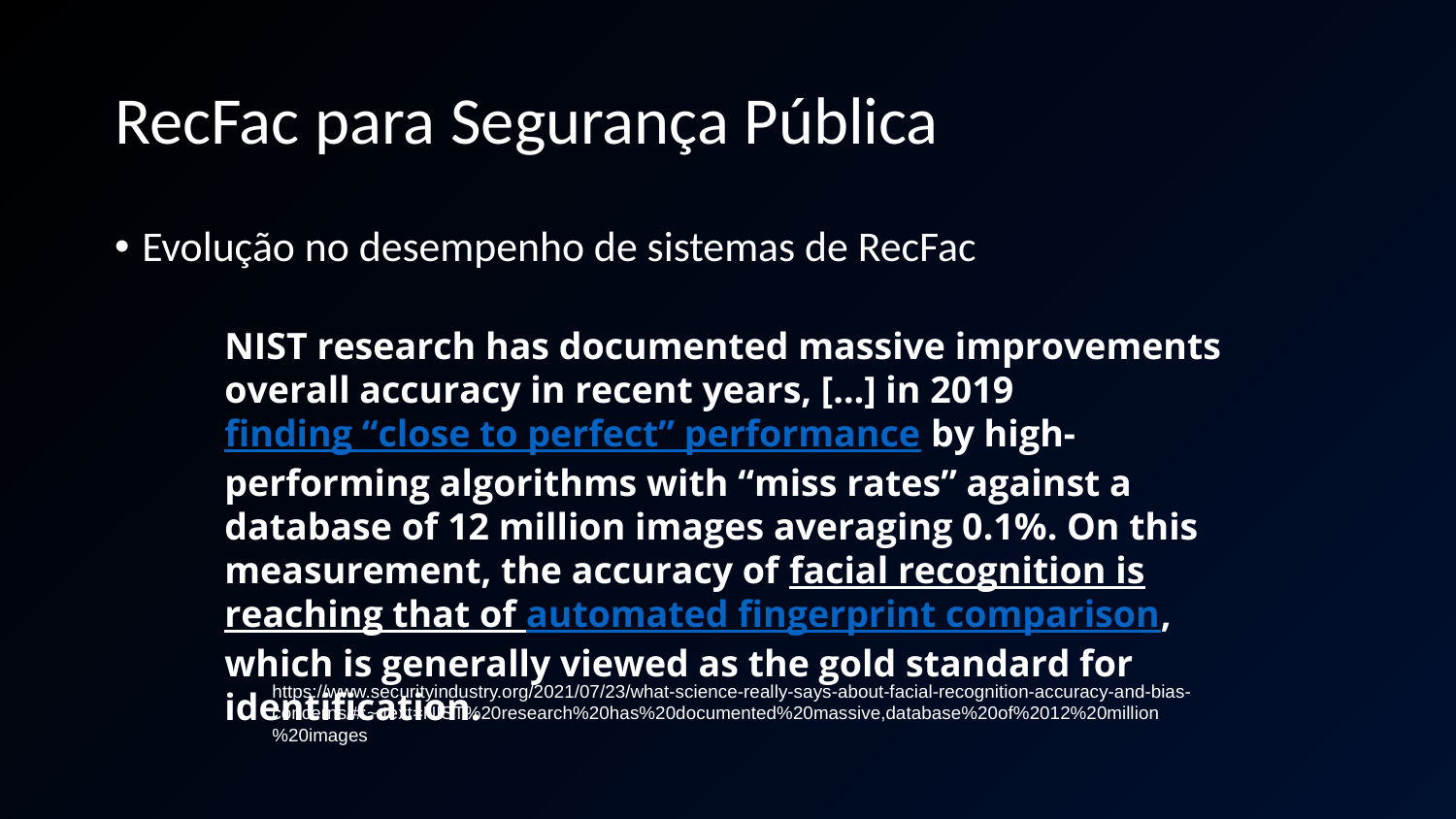

# RecFac para Segurança Pública
Evolução no desempenho de sistemas de RecFac

NIST research has documented massive improvements overall accuracy in recent years, […] in 2019 finding “close to perfect” performance by high-performing algorithms with “miss rates” against a database of 12 million images averaging 0.1%. On this measurement, the accuracy of facial recognition is reaching that of automated fingerprint comparison, which is generally viewed as the gold standard for identification.
https://www.securityindustry.org/2021/07/23/what-science-really-says-about-facial-recognition-accuracy-and-bias-concerns/#:~:text=NIST%20research%20has%20documented%20massive,database%20of%2012%20million%20images